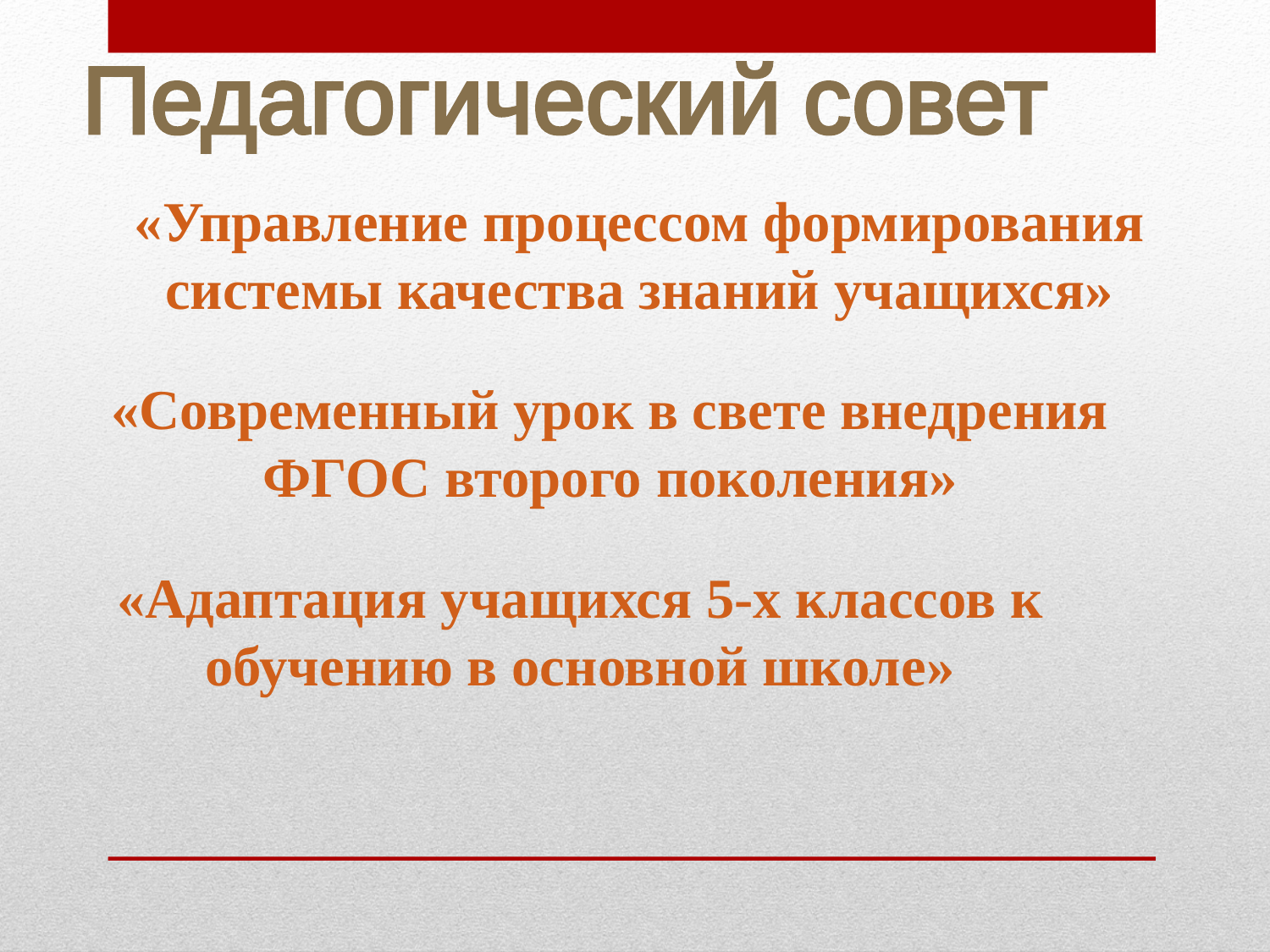

# Педагогический совет
«Управление процессом формирования системы качества знаний учащихся»
«Современный урок в свете внедрения ФГОС второго поколения»
«Адаптация учащихся 5-х классов к обучению в основной школе»